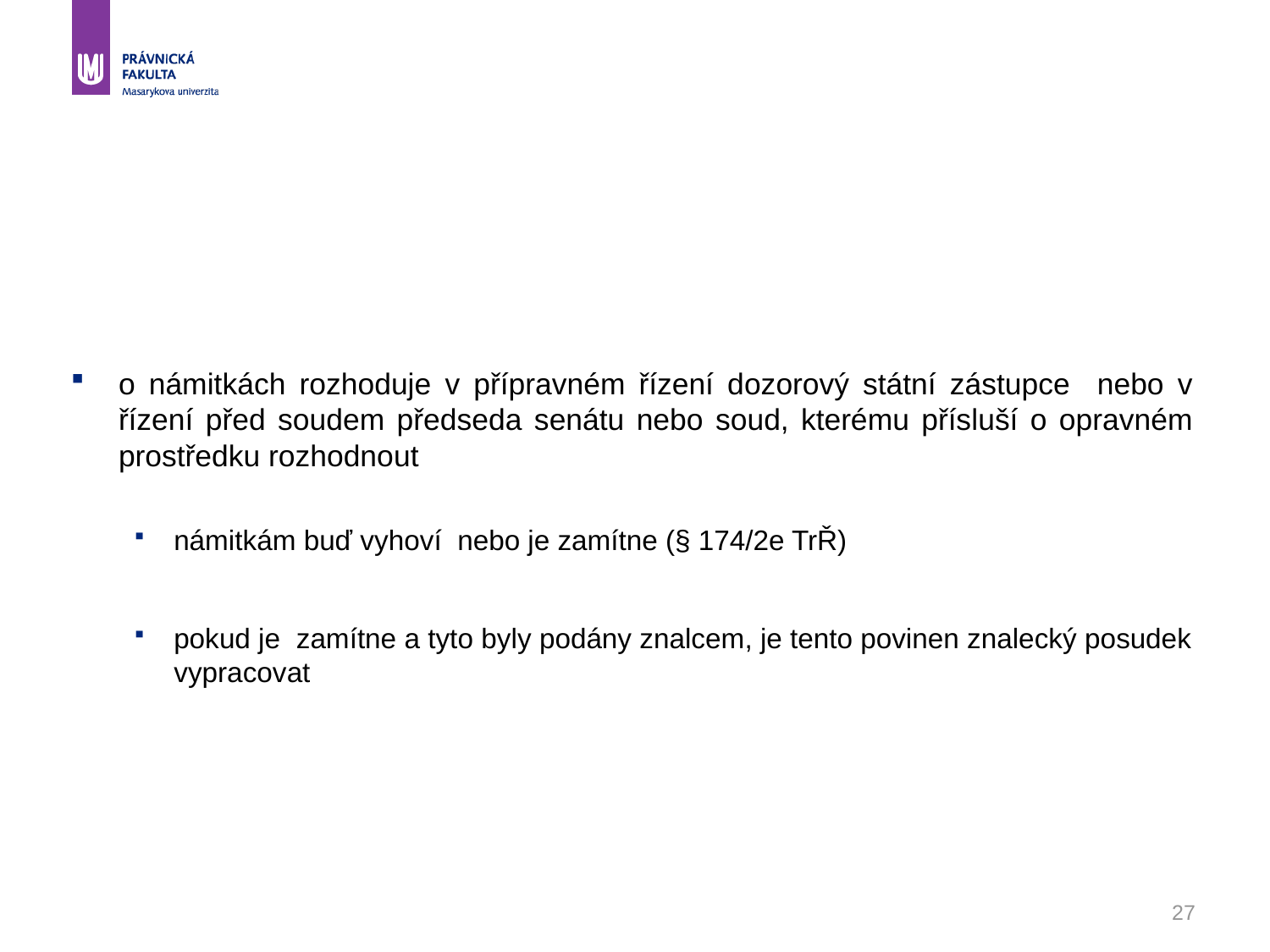

#

o námitkách rozhoduje v přípravném řízení dozorový státní zástupce  nebo v řízení před soudem předseda senátu nebo soud, kterému přísluší o opravném prostředku rozhodnout

námitkám buď vyhoví  nebo je zamítne (§ 174/2e TrŘ)

pokud je  zamítne a tyto byly podány znalcem, je tento povinen znalecký posudek vypracovat

27